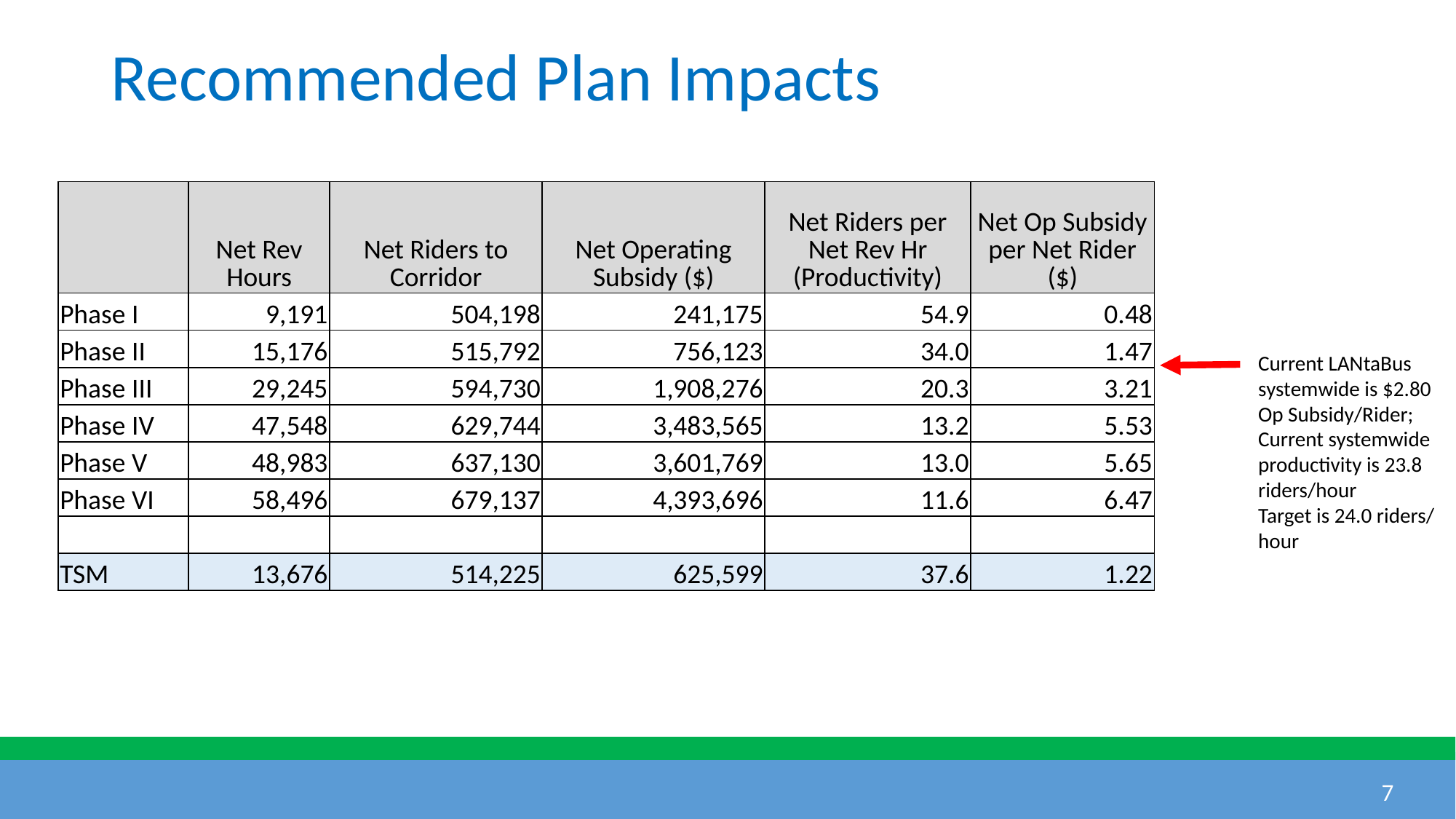

# Recommended Plan Impacts
|  | Net Rev Hours | Net Riders to Corridor | Net Operating Subsidy ($) | Net Riders per Net Rev Hr (Productivity) | Net Op Subsidy per Net Rider ($) |
| --- | --- | --- | --- | --- | --- |
| Phase I | 9,191 | 504,198 | 241,175 | 54.9 | 0.48 |
| Phase II | 15,176 | 515,792 | 756,123 | 34.0 | 1.47 |
| Phase III | 29,245 | 594,730 | 1,908,276 | 20.3 | 3.21 |
| Phase IV | 47,548 | 629,744 | 3,483,565 | 13.2 | 5.53 |
| Phase V | 48,983 | 637,130 | 3,601,769 | 13.0 | 5.65 |
| Phase VI | 58,496 | 679,137 | 4,393,696 | 11.6 | 6.47 |
|  |  |  |  |  |  |
| TSM | 13,676 | 514,225 | 625,599 | 37.6 | 1.22 |
Current LANtaBus systemwide is $2.80 Op Subsidy/Rider;
Current systemwide productivity is 23.8 riders/hour
Target is 24.0 riders/ hour